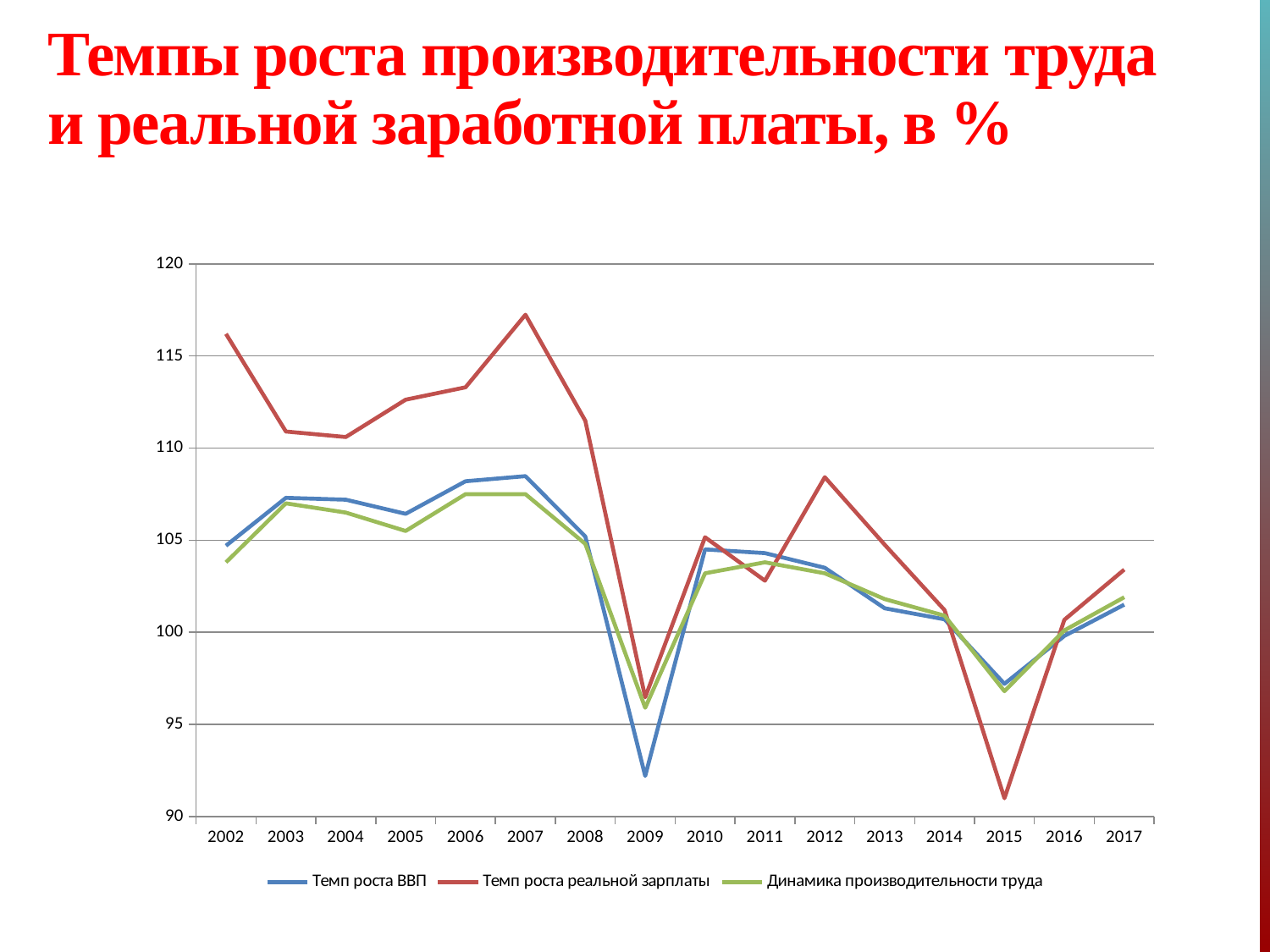

Темпы роста производительности труда и реальной заработной платы, в %

### Chart

| Category | Темп роста ВВП | Темп роста реальной зарплаты | Динамика производительности труда |
|---|---|---|---|
| 2002 | 104.7 | 116.2 | 103.8 |
| 2003 | 107.3 | 110.9 | 107.00151730469918 |
| 2004 | 107.2 | 110.6 | 106.5 |
| 2005 | 106.43 | 112.62630996849245 | 105.5 |
| 2006 | 108.2 | 113.3 | 107.5 |
| 2007 | 108.47748629585054 | 117.23954180709366 | 107.5 |
| 2008 | 105.2 | 111.48522440050044 | 104.8 |
| 2009 | 92.2 | 96.46857459284158 | 95.9 |
| 2010 | 104.5 | 105.1595087017171 | 103.2 |
| 2011 | 104.3 | 102.79894235695912 | 103.8 |
| 2012 | 103.5 | 108.41928339288962 | 103.2 |
| 2013 | 101.3 | 104.75503253260136 | 101.8 |
| 2014 | 100.70000000000002 | 101.20100666104793 | 100.9 |
| 2015 | 97.2 | 90.98753430745016 | 96.8 |
| 2016 | 99.8 | 100.6728235020197 | 100.1 |
| 2017 | 101.5 | 103.4 | 101.9 |
5